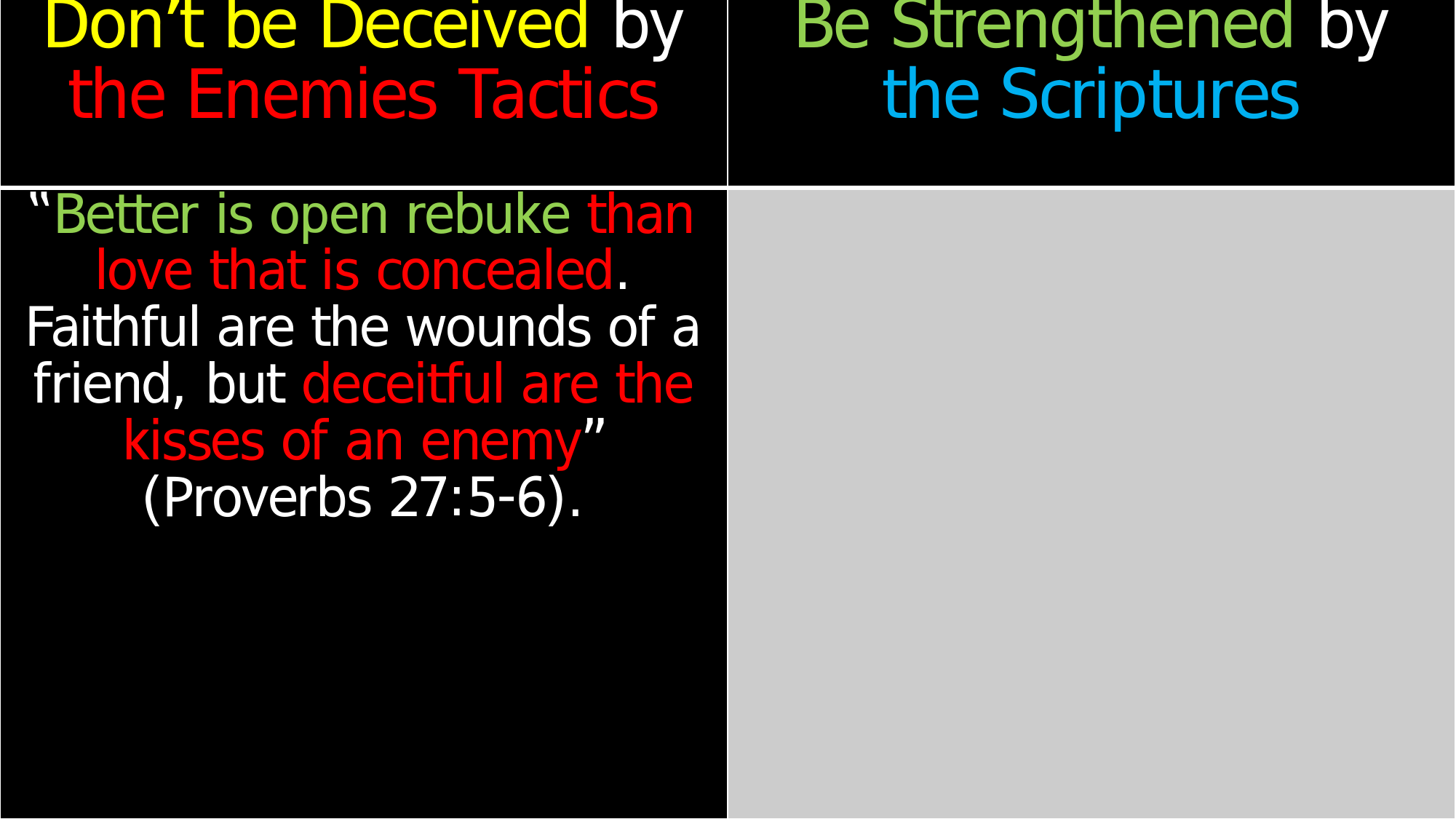

| Don’t be Deceived by the Enemies Tactics | Be Strengthened by the Scriptures |
| --- | --- |
| “Better is open rebuke than love that is concealed. Faithful are the wounds of a friend, but deceitful are the kisses of an enemy” (Proverbs 27:5-6). |  |